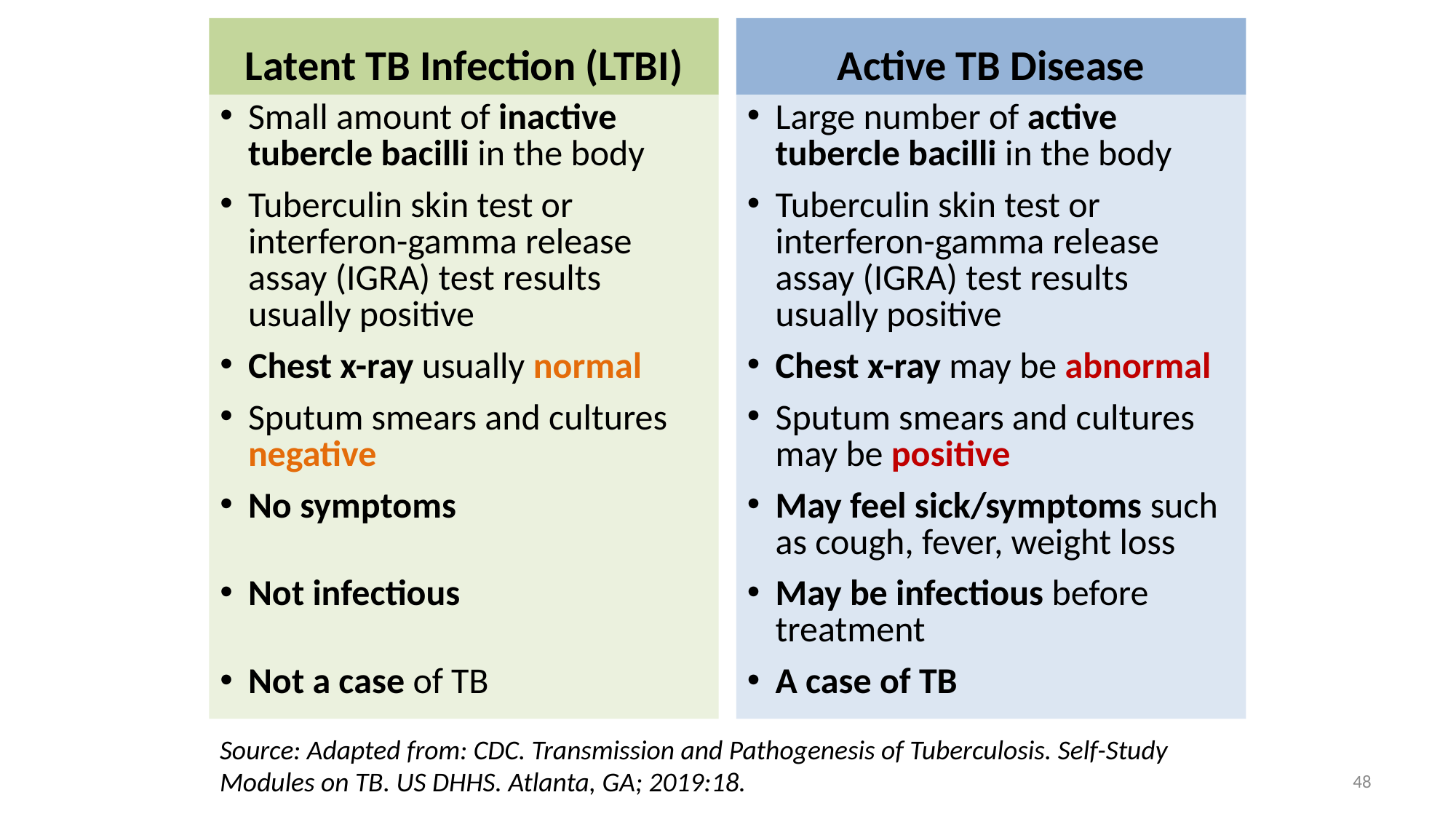

Latent TB Infection (LTBI)
Active TB Disease
Small amount of inactive tubercle bacilli in the body
Tuberculin skin test or interferon-gamma release assay (IGRA) test results usually positive
Chest x-ray usually normal
Sputum smears and cultures negative
No symptoms
Not infectious
Not a case of TB
Large number of active tubercle bacilli in the body
Tuberculin skin test or interferon-gamma release assay (IGRA) test results usually positive
Chest x-ray may be abnormal
Sputum smears and cultures may be positive
May feel sick/symptoms such as cough, fever, weight loss
May be infectious before treatment
A case of TB
Source: Adapted from: CDC. Transmission and Pathogenesis of Tuberculosis. Self-Study Modules on TB. US DHHS. Atlanta, GA; 2019:18.
48